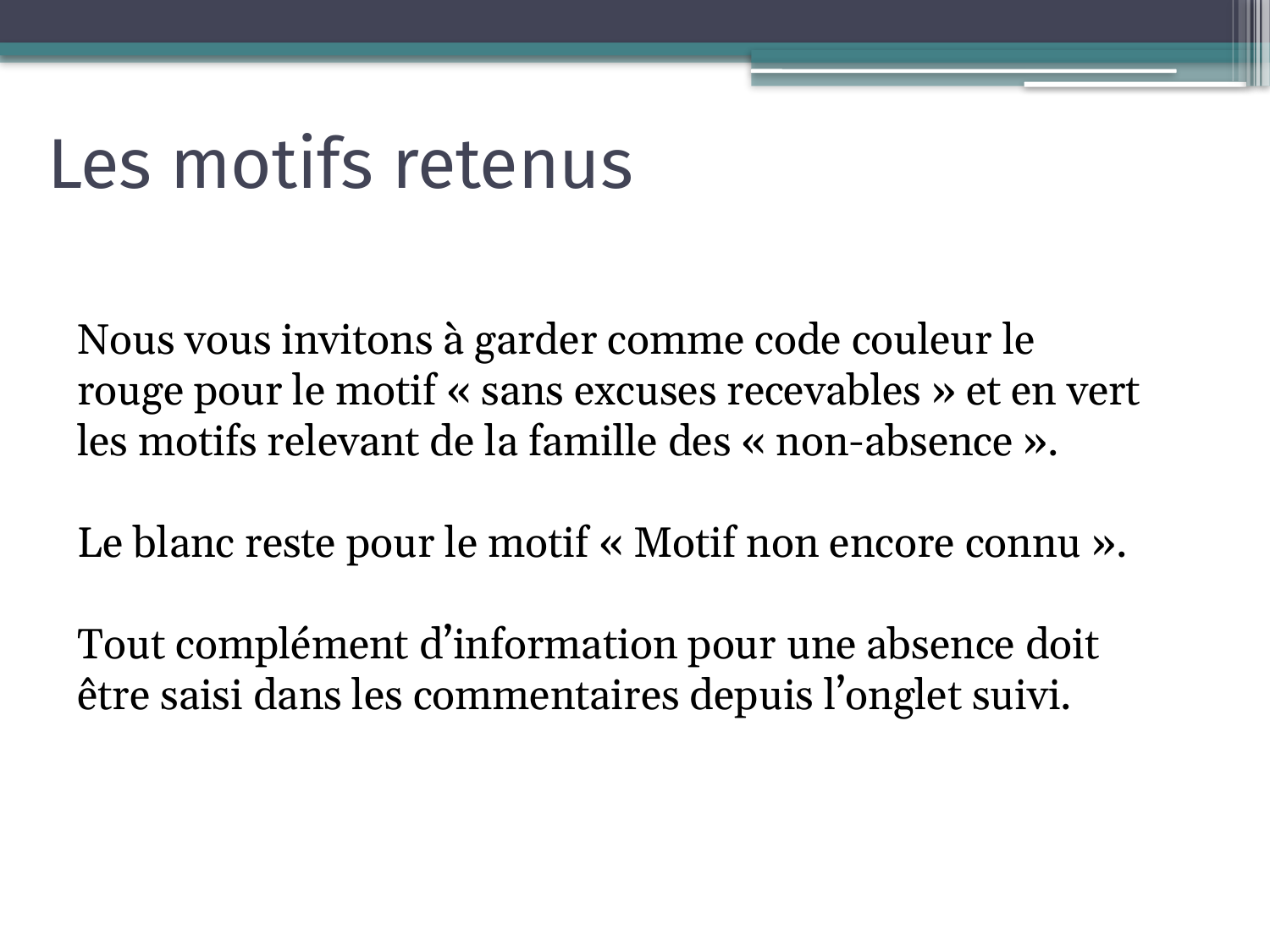

# Les motifs retenus
Nous vous invitons à garder comme code couleur le rouge pour le motif « sans excuses recevables » et en vert les motifs relevant de la famille des « non-absence ».

Le blanc reste pour le motif « Motif non encore connu ».

Tout complément d’information pour une absence doit être saisi dans les commentaires depuis l’onglet suivi.